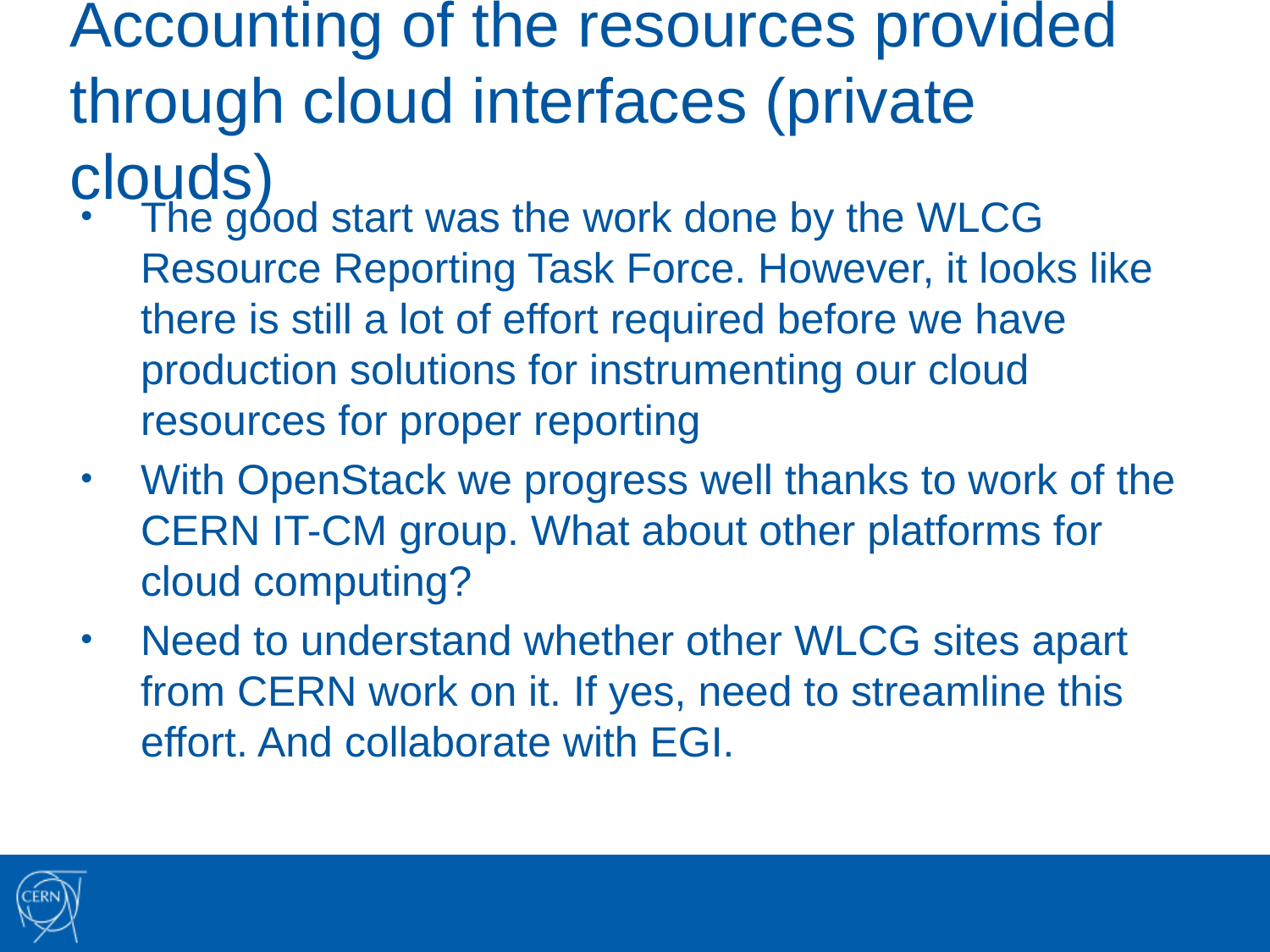

# Accounting of the resources provided through cloud interfaces (private clouds)
The good start was the work done by the WLCG Resource Reporting Task Force. However, it looks like there is still a lot of effort required before we have  production solutions for instrumenting our cloud resources for proper reporting
With OpenStack we progress well thanks to work of the CERN IT-CM group. What about other platforms for cloud computing?
Need to understand whether other WLCG sites apart from CERN work on it. If yes, need to streamline this effort. And collaborate with EGI.